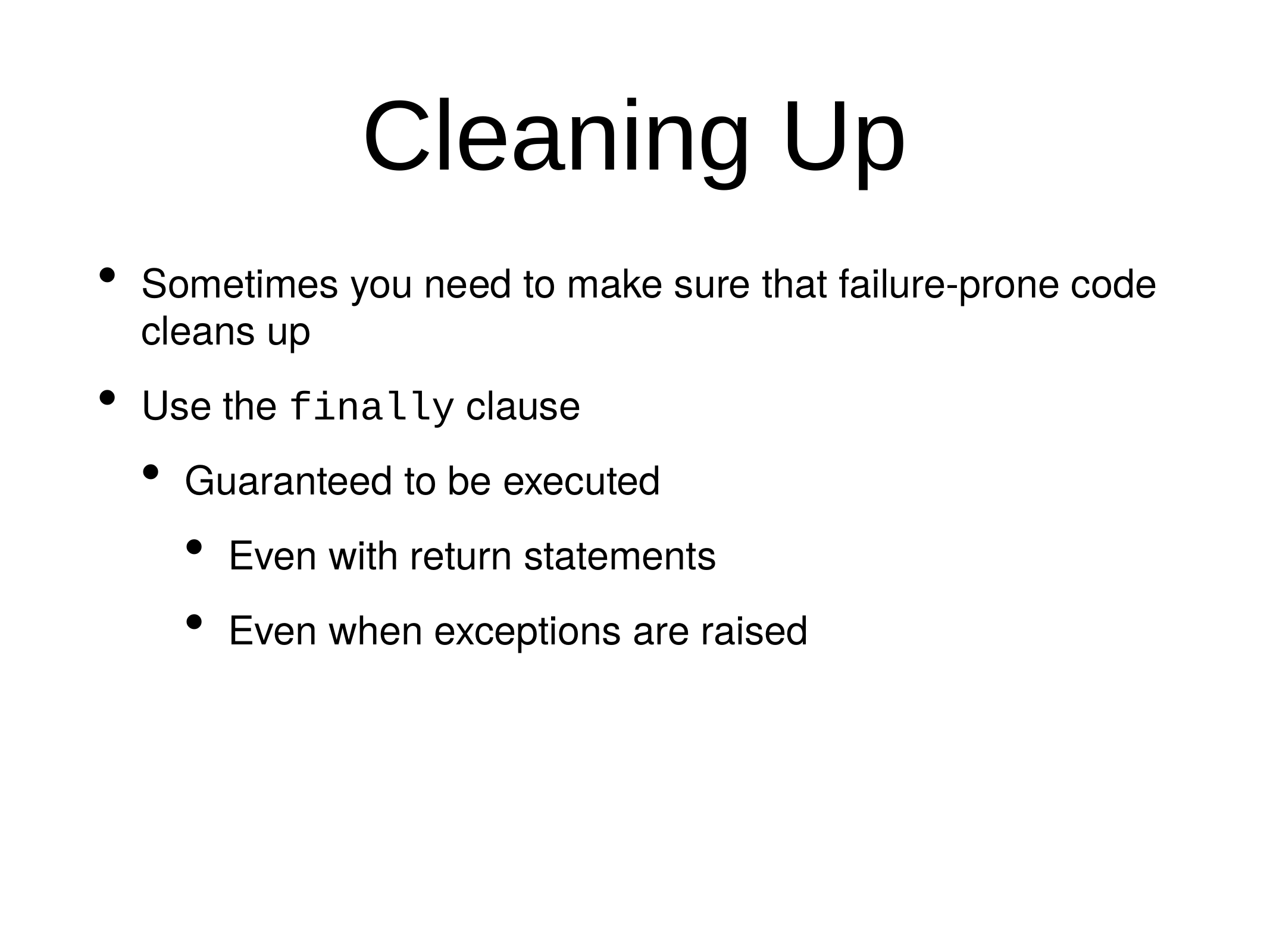

# Cleaning Up
Sometimes you need to make sure that failure-prone code cleans up
Use the finally clause
Guaranteed to be executed
Even with return statements
Even when exceptions are raised